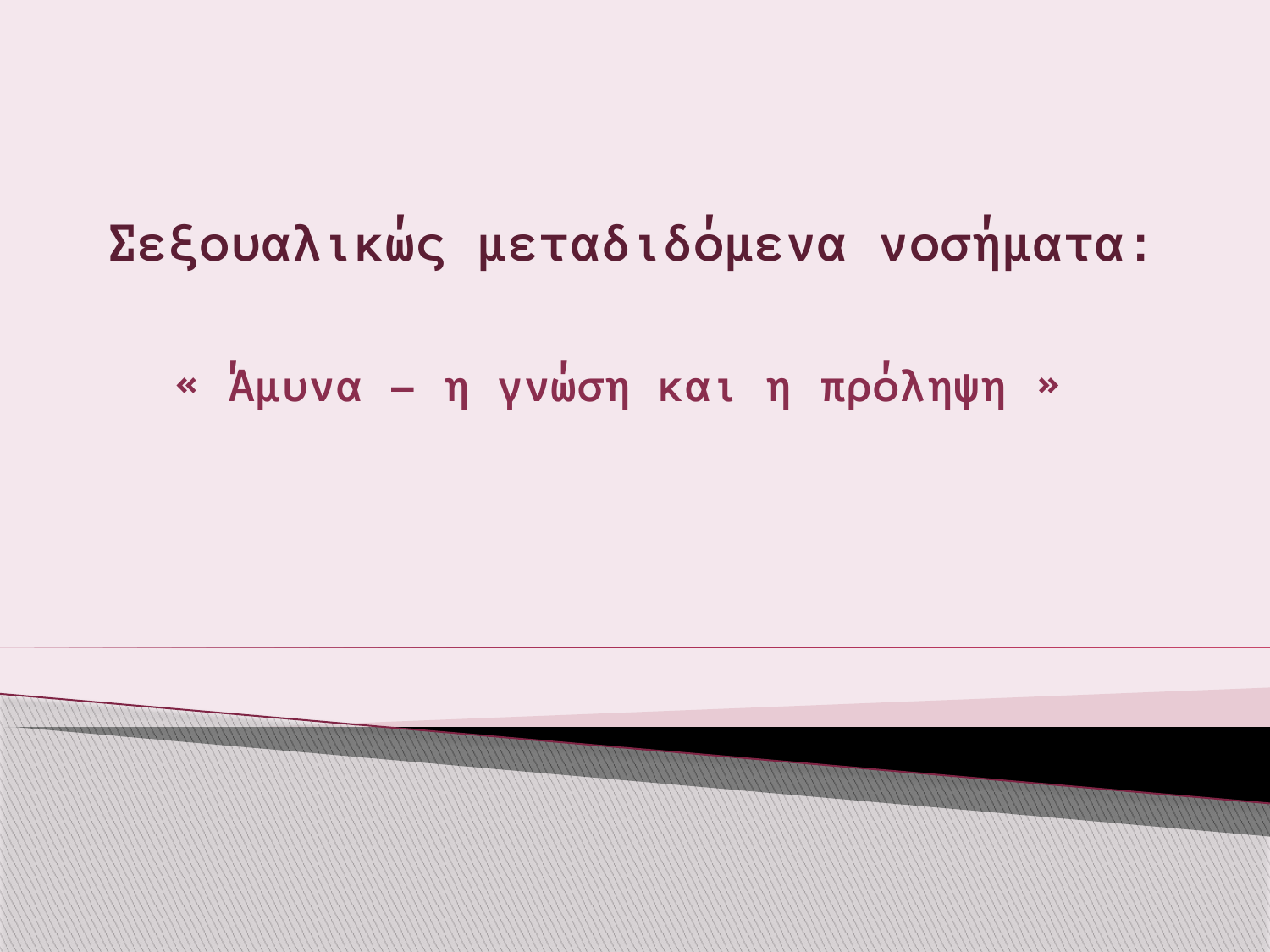

# Σεξουαλικώς μεταδιδόμενα νοσήματα:
« Άμυνα - η γνώση και η πρόληψη »